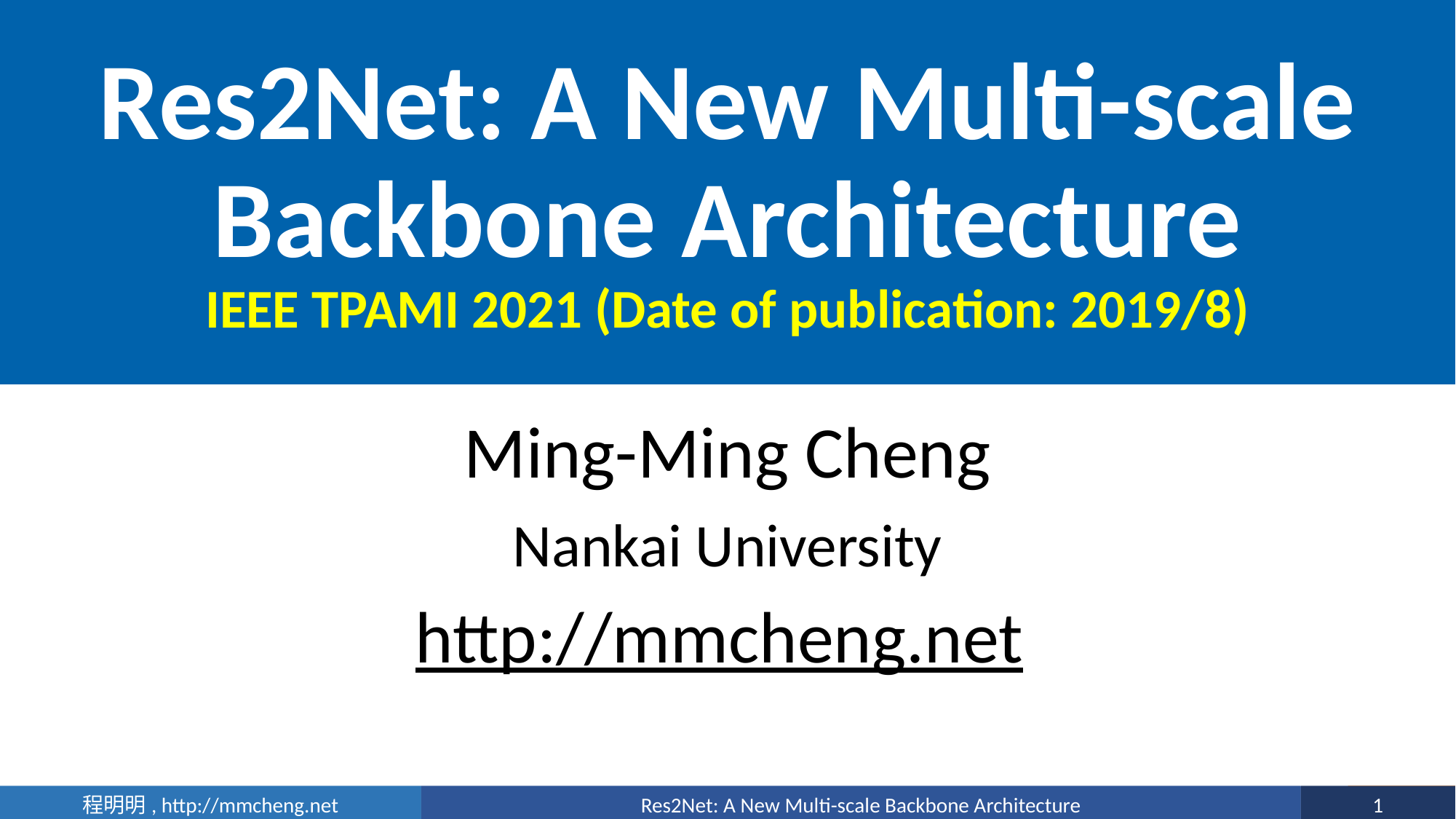

# Res2Net: A New Multi-scale Backbone Architecture IEEE TPAMI 2021 (Date of publication: 2019/8)
Ming-Ming Cheng
Nankai University
http://mmcheng.net